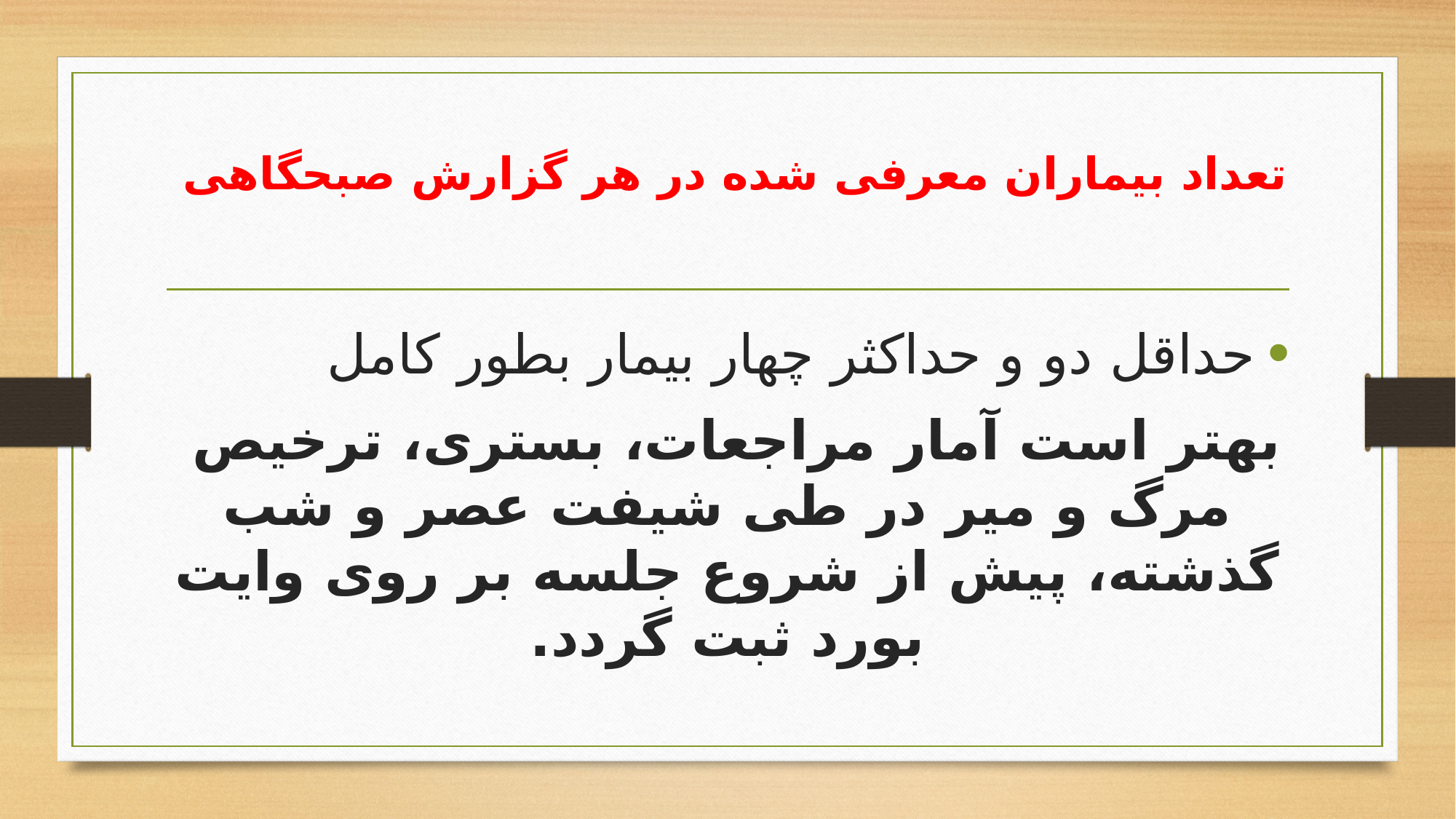

# تعداد بیماران معرفی شده در هر گزارش صبحگاهی
حداقل دو و حداکثر چهار بیمار بطور کامل
بهتر است آمار مراجعات، بستری، ترخیص  مرگ و میر در طی شیفت عصر و شب گذشته، پیش از شروع جلسه بر روی وایت بورد ثبت گردد.